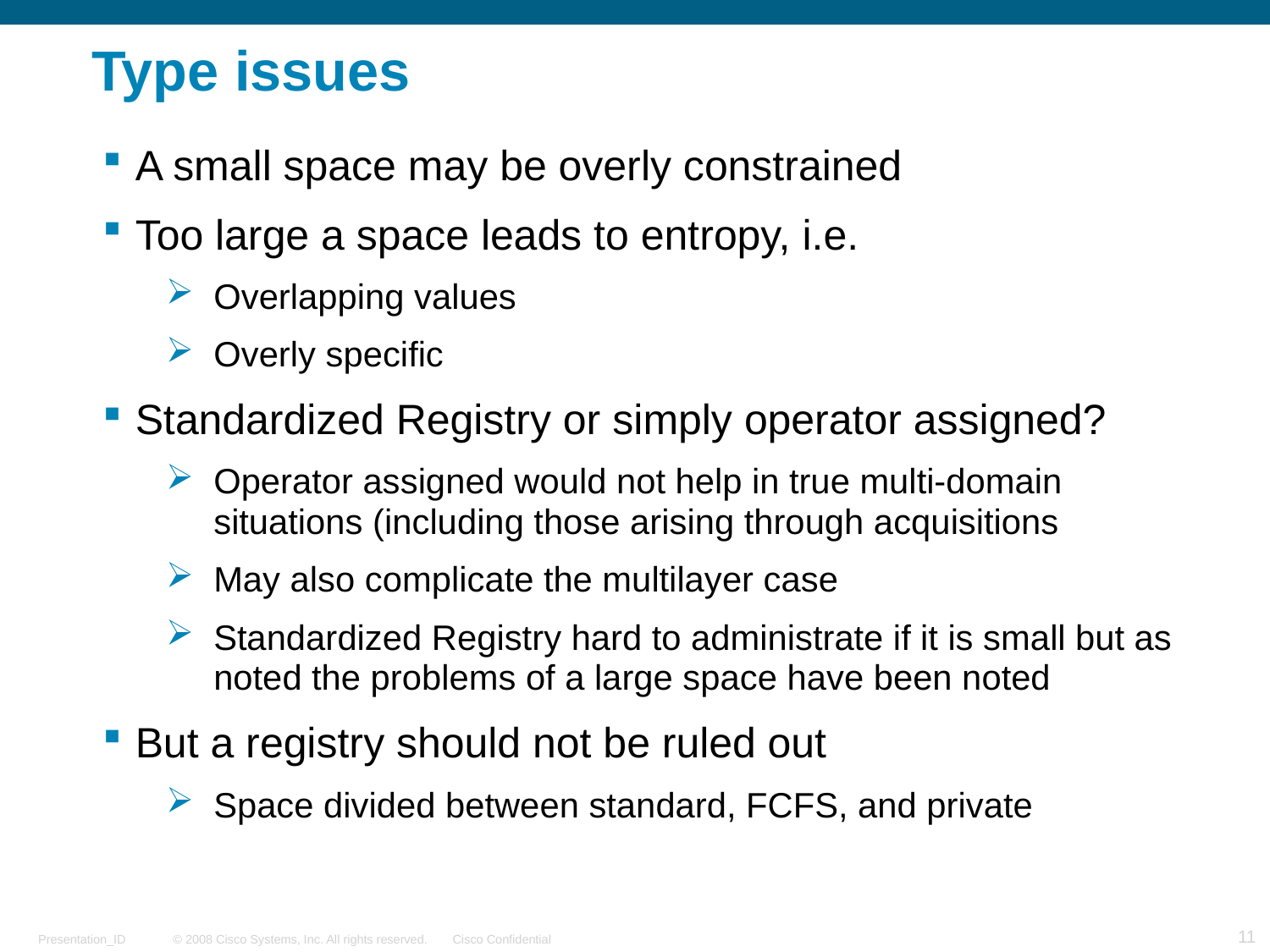

# Type issues
A small space may be overly constrained
Too large a space leads to entropy, i.e.
Overlapping values
Overly specific
Standardized Registry or simply operator assigned?
Operator assigned would not help in true multi-domain situations (including those arising through acquisitions
May also complicate the multilayer case
Standardized Registry hard to administrate if it is small but as noted the problems of a large space have been noted
But a registry should not be ruled out
Space divided between standard, FCFS, and private